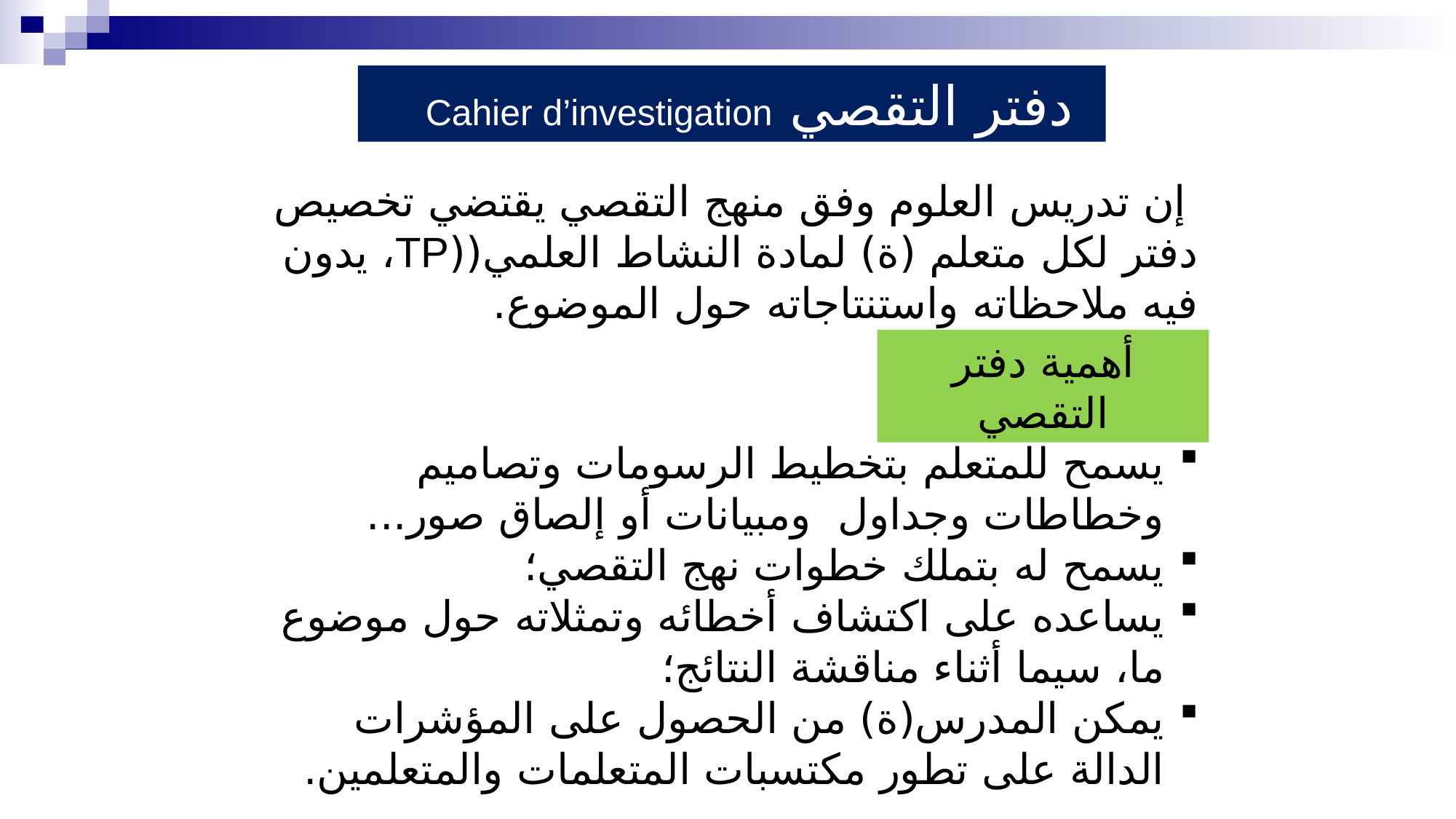

دفتر التقصي Cahier d’investigation
 إن تدريس العلوم وفق منهج التقصي يقتضي تخصيص دفتر لكل متعلم (ة) لمادة النشاط العلمي((TP، يدون فيه ملاحظاته واستنتاجاته حول الموضوع.
أهمية دفتر التقصي
يسمح للمتعلم بتخطيط الرسومات وتصاميم وخطاطات وجداول  ومبيانات أو إلصاق صور...
يسمح له بتملك خطوات نهج التقصي؛
يساعده على اكتشاف أخطائه وتمثلاته حول موضوع ما، سيما أثناء مناقشة النتائج؛
يمكن المدرس(ة) من الحصول على المؤشرات الدالة على تطور مكتسبات المتعلمات والمتعلمين.